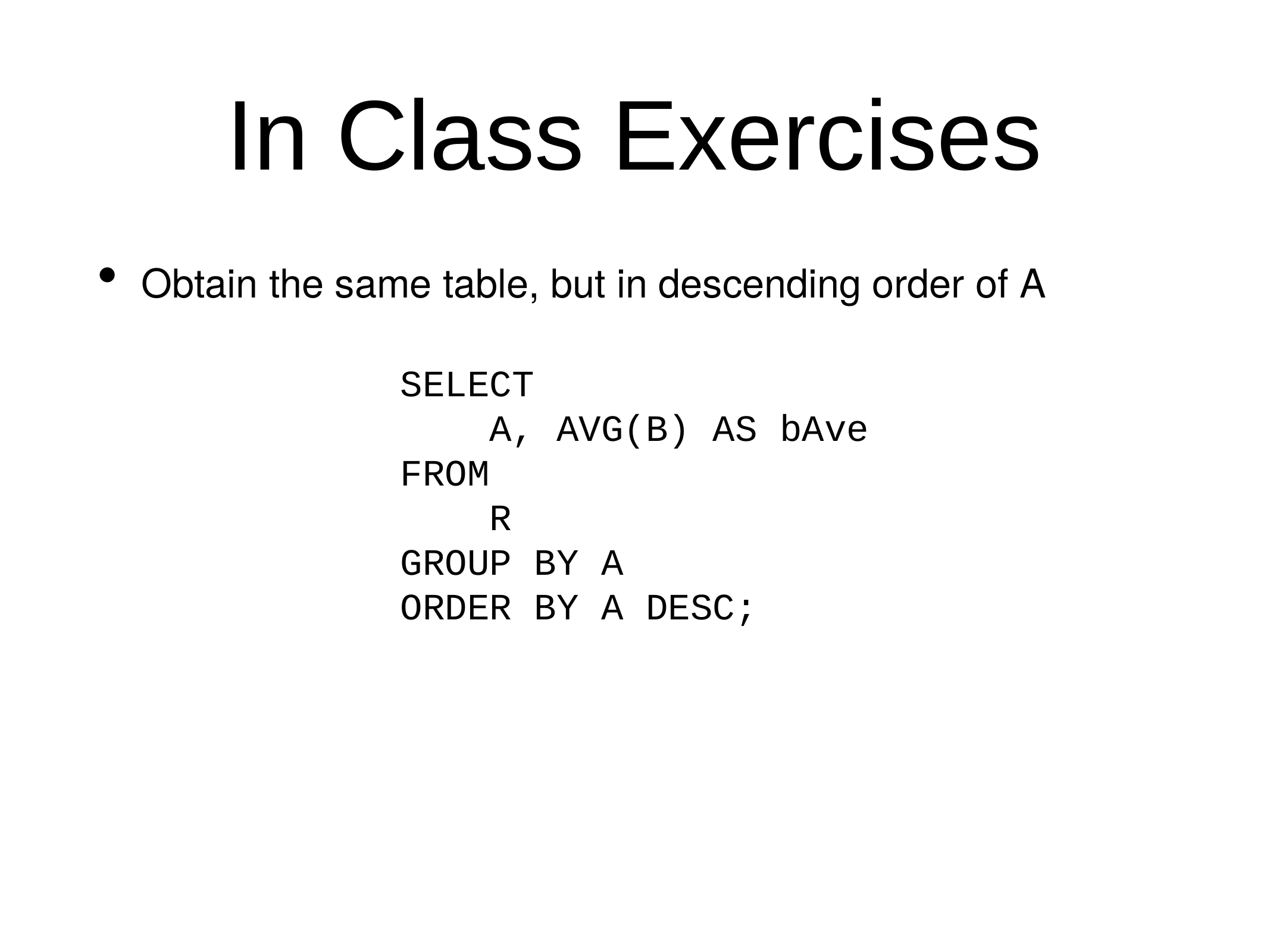

# In Class Exercises
Obtain the same table, but in descending order of A
SELECT
    A, AVG(B) AS bAve
FROM
    R
GROUP BY A
ORDER BY A DESC;